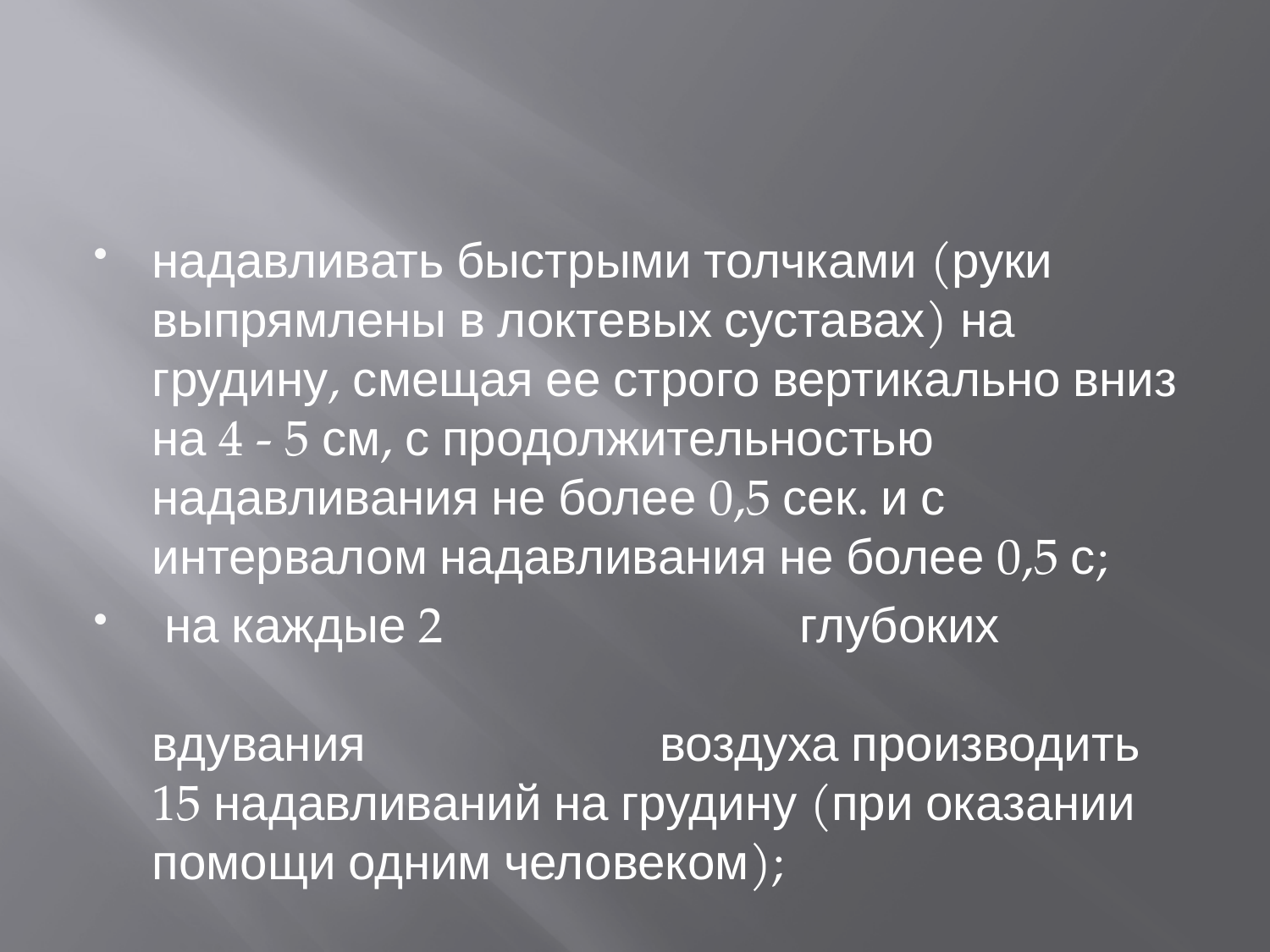

надавливать быстрыми толчками (руки выпрямлены в локтевых суставах) на грудину, смещая ее строго вертикально вниз на 4 - 5 см, с продолжительностью надавливания не более 0,5 сек. и с интервалом надавливания не более 0,5 с;
 на каждые 2 			 глубоких 		 							вдувания 			воздуха производить 15 надавливаний на грудину (при оказании помощи одним человеком);